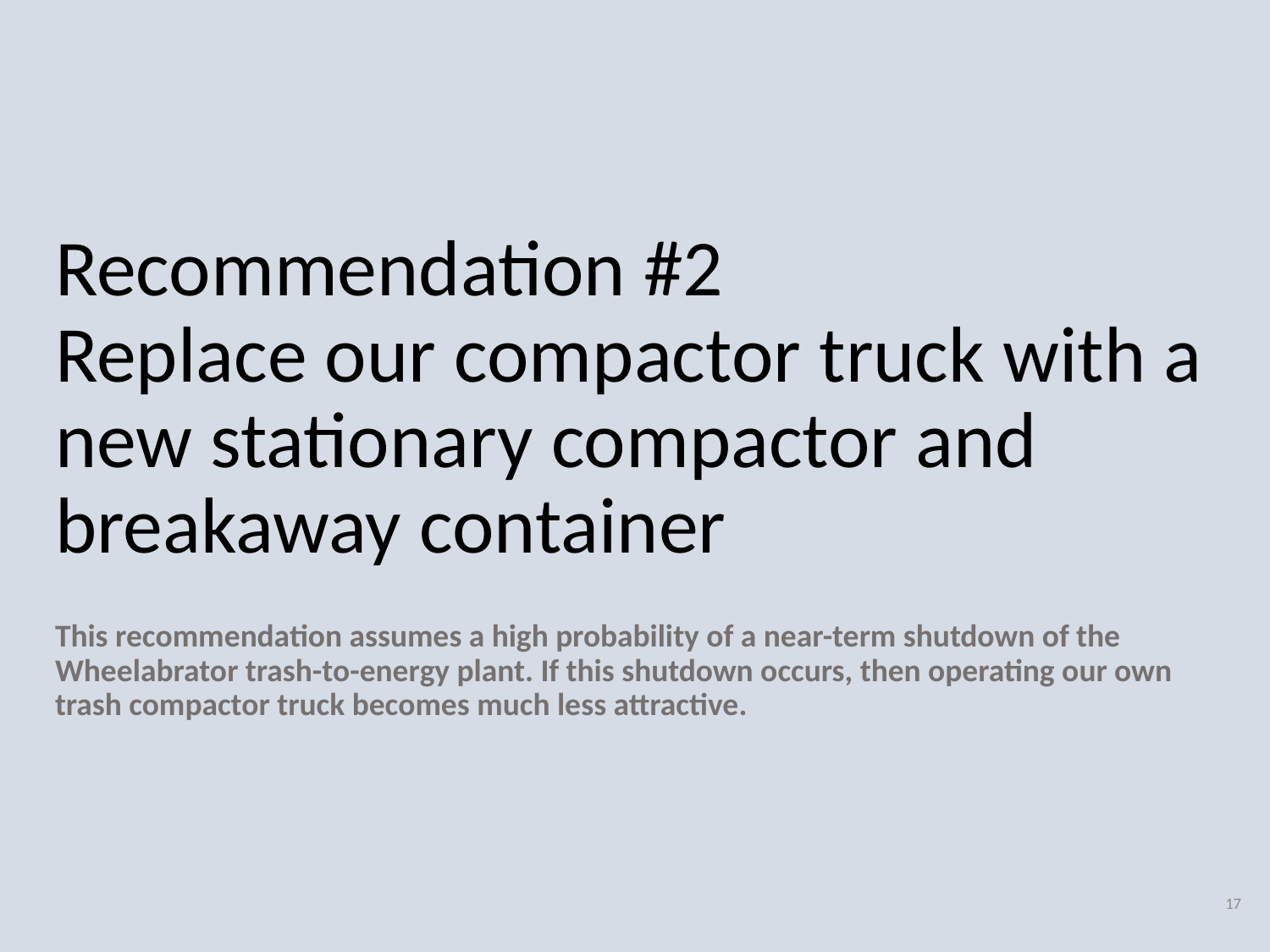

# Recommendation #2 Replace our compactor truck with a new stationary compactor and breakaway container
This recommendation assumes a high probability of a near-term shutdown of the Wheelabrator trash-to-energy plant. If this shutdown occurs, then operating our own trash compactor truck becomes much less attractive.
17